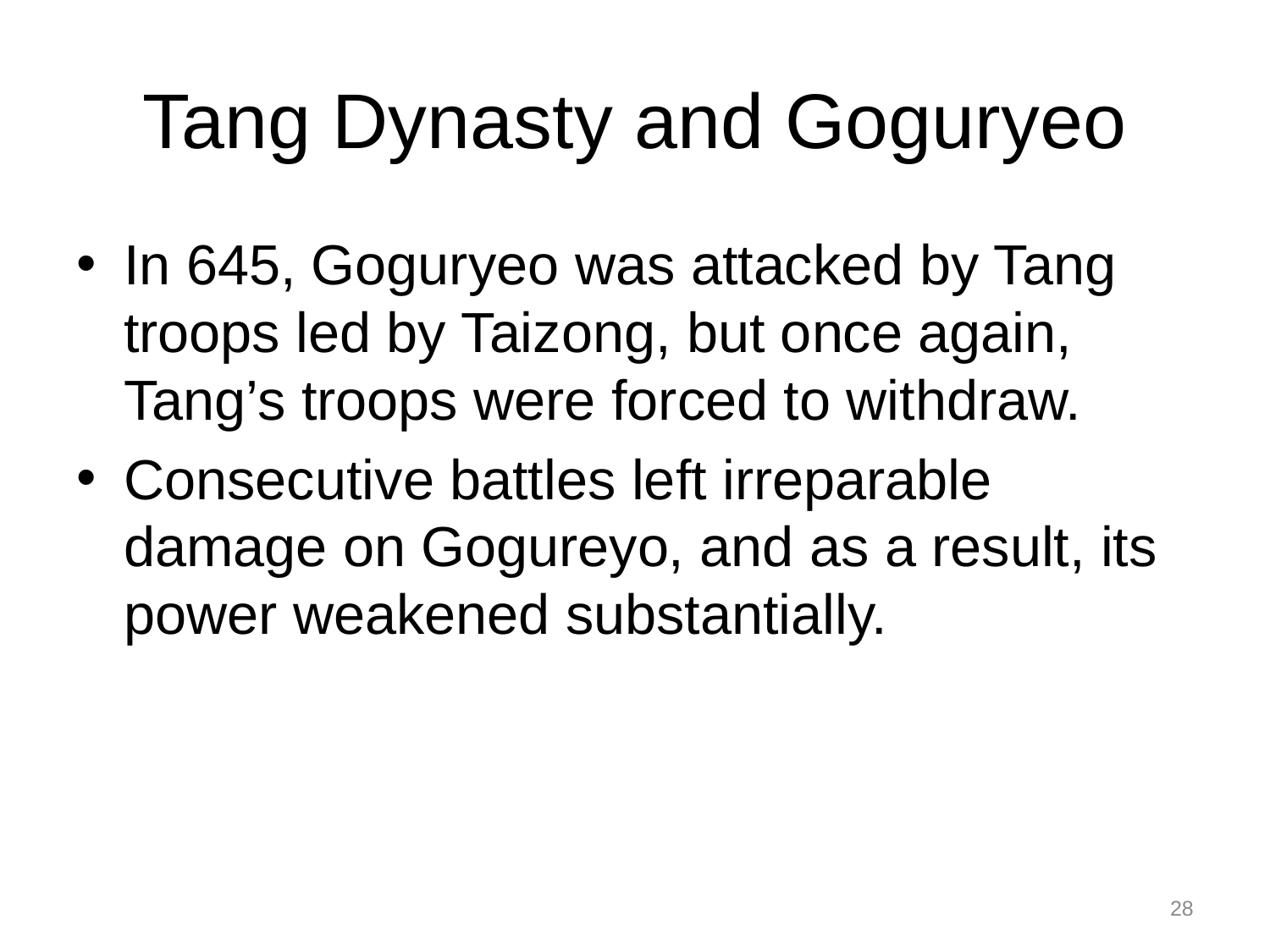

# Tang Dynasty and Goguryeo
In 645, Goguryeo was attacked by Tang troops led by Taizong, but once again, Tang’s troops were forced to withdraw.
Consecutive battles left irreparable damage on Gogureyo, and as a result, its power weakened substantially.
28